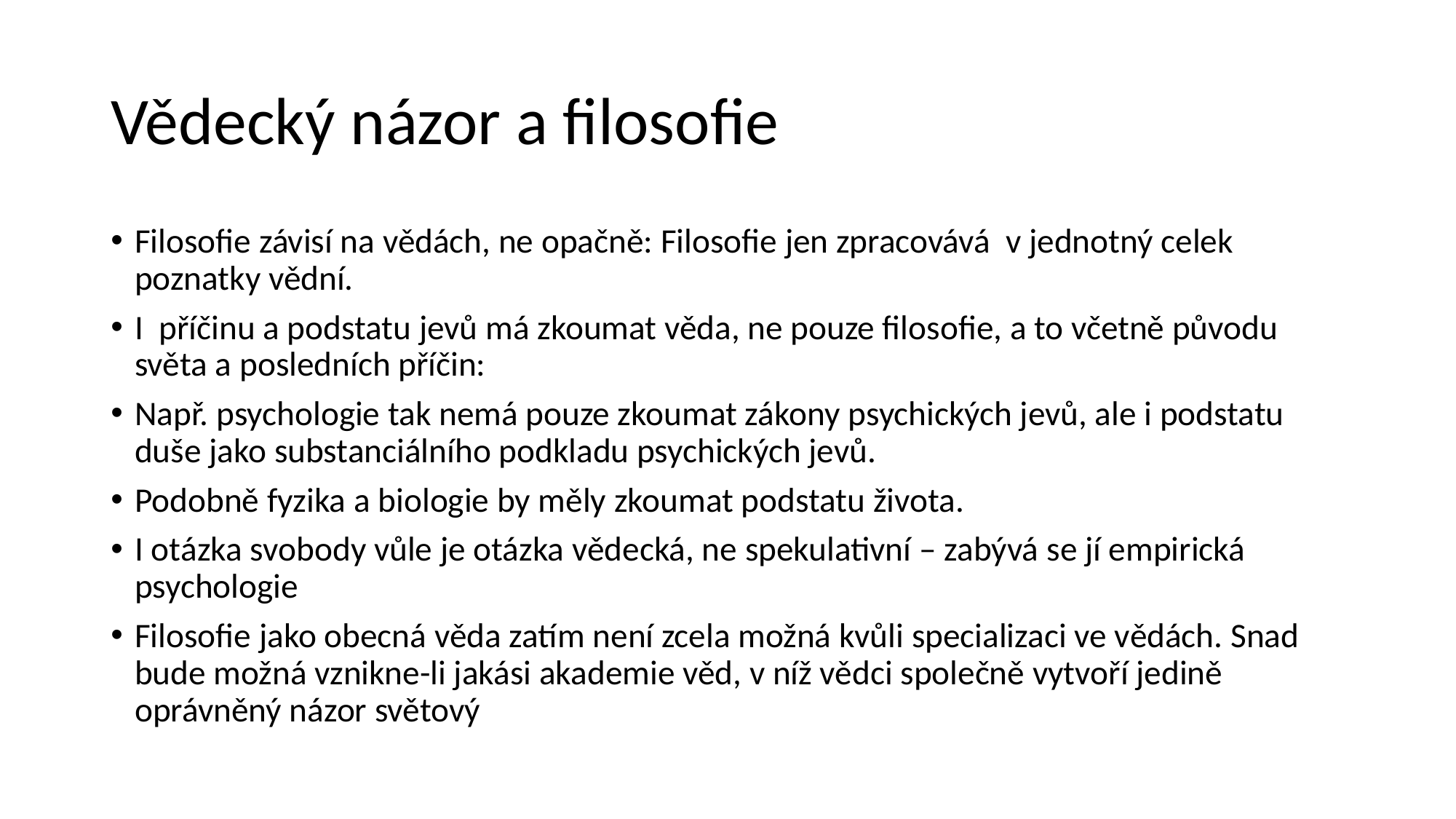

# Vědecký názor a filosofie
Filosofie závisí na vědách, ne opačně: Filosofie jen zpracovává  v jednotný celek poznatky vědní.
I  příčinu a podstatu jevů má zkoumat věda, ne pouze filosofie, a to včetně původu světa a posledních příčin:
Např. psychologie tak nemá pouze zkoumat zákony psychických jevů, ale i podstatu duše jako substanciálního podkladu psychických jevů.
Podobně fyzika a biologie by měly zkoumat podstatu života.
I otázka svobody vůle je otázka vědecká, ne spekulativní – zabývá se jí empirická psychologie
Filosofie jako obecná věda zatím není zcela možná kvůli specializaci ve vědách. Snad bude možná vznikne-li jakási akademie věd, v níž vědci společně vytvoří jedině oprávněný názor světový